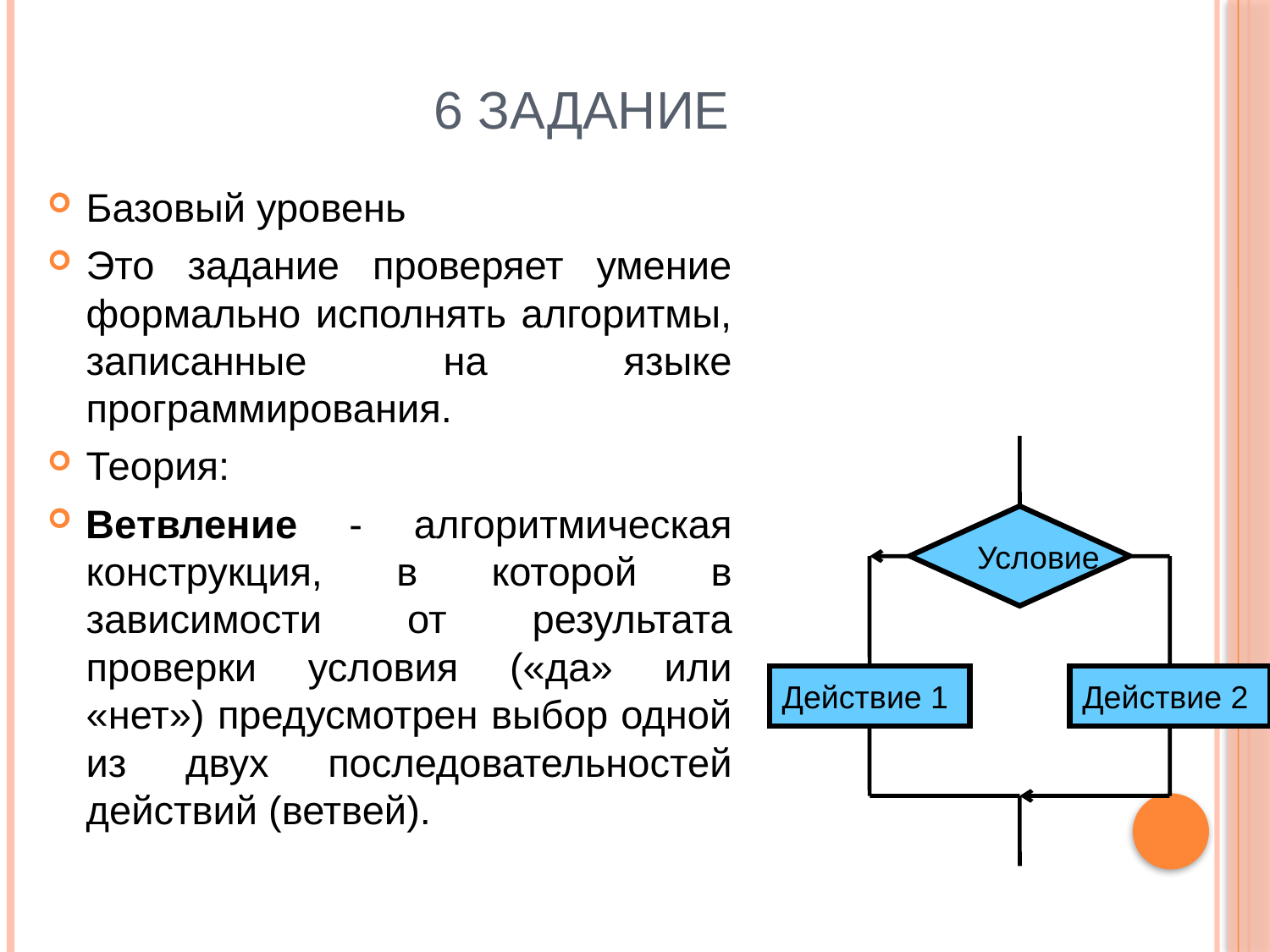

# 6 задание
Базовый уровень
Это задание проверяет умение формально исполнять алгоритмы, записанные на языке программирования.
Теория:
Ветвление - алгоритмическая конструкция, в которой в зависимости от результата проверки условия («да» или «нет») предусмотрен выбор одной из двух последовательностей действий (ветвей).

Условие

Действие 1
Действие 2